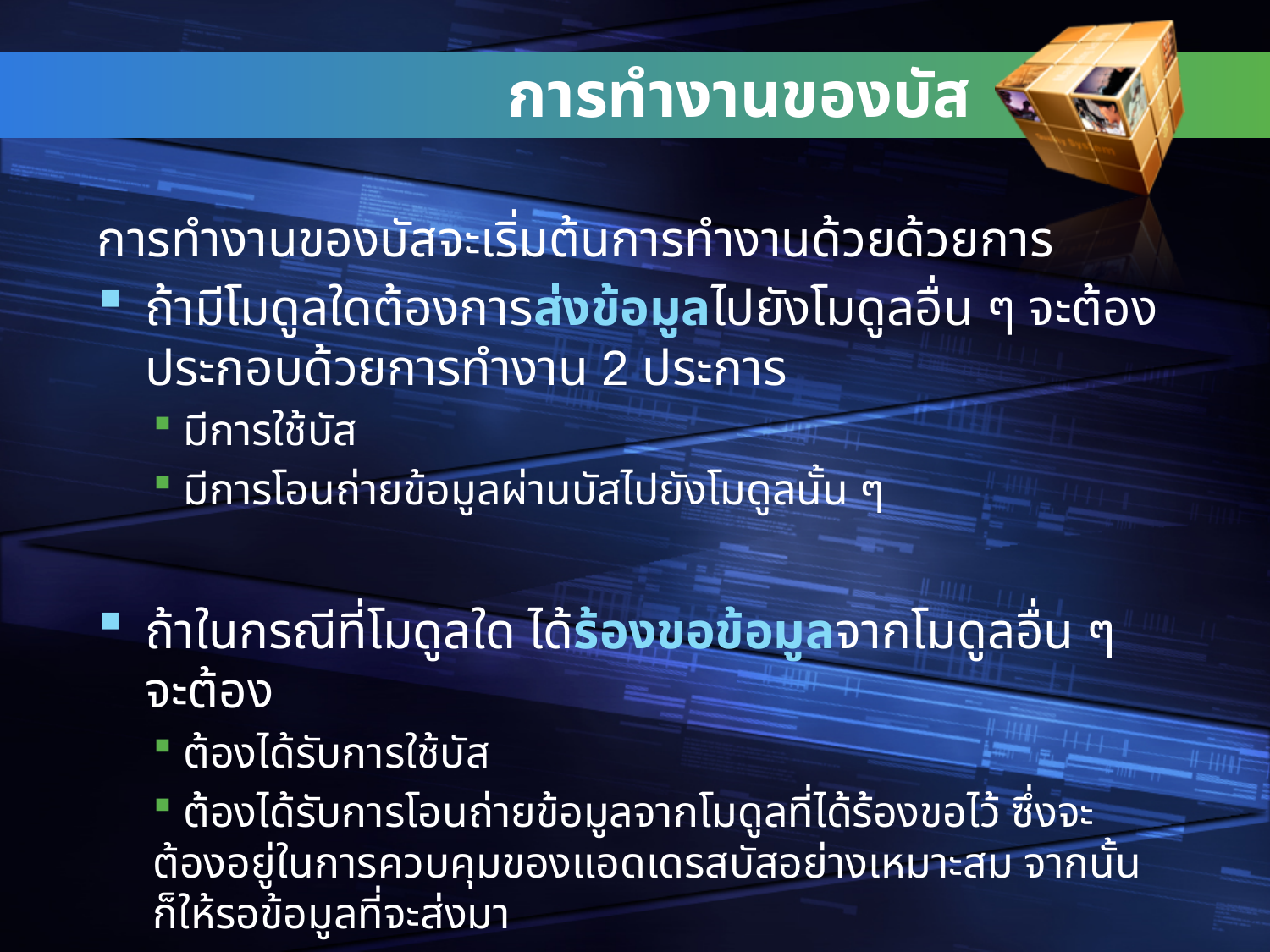

# การทำงานของบัส
การทำงานของบัสจะเริ่มต้นการทำงานด้วยด้วยการ
ถ้ามีโมดูลใดต้องการส่งข้อมูลไปยังโมดูลอื่น ๆ จะต้องประกอบด้วยการทำงาน 2 ประการ
 มีการใช้บัส
 มีการโอนถ่ายข้อมูลผ่านบัสไปยังโมดูลนั้น ๆ

ถ้าในกรณีที่โมดูลใด ได้ร้องขอข้อมูลจากโมดูลอื่น ๆ จะต้อง
 ต้องได้รับการใช้บัส
 ต้องได้รับการโอนถ่ายข้อมูลจากโมดูลที่ได้ร้องขอไว้ ซึ่งจะต้องอยู่ในการควบคุมของแอดเดรสบัสอย่างเหมาะสม จากนั้นก็ให้รอข้อมูลที่จะส่งมา